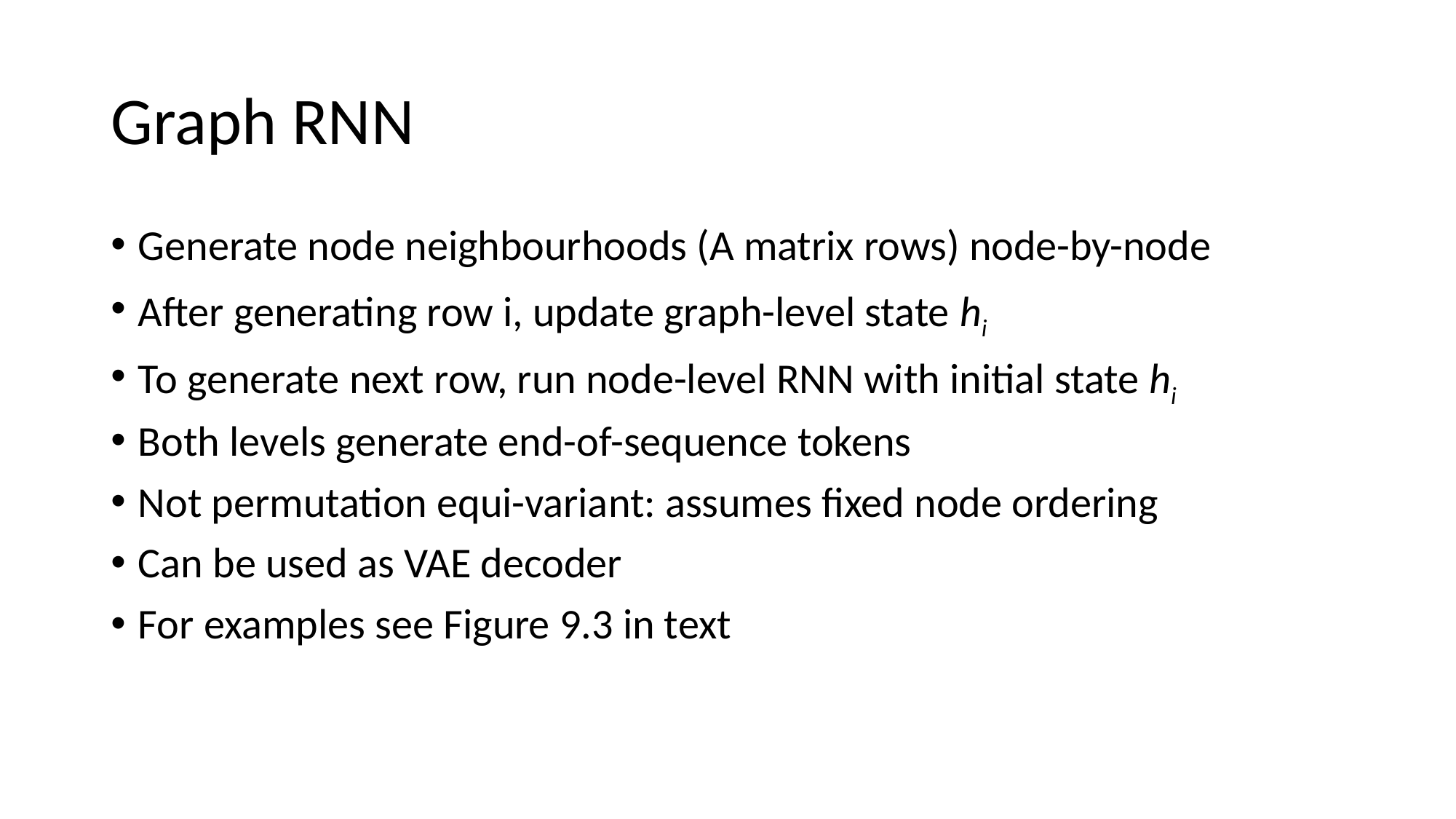

# Graph RNN
Generate node neighbourhoods (A matrix rows) node-by-node
After generating row i, update graph-level state hi
To generate next row, run node-level RNN with initial state hi
Both levels generate end-of-sequence tokens
Not permutation equi-variant: assumes fixed node ordering
Can be used as VAE decoder
For examples see Figure 9.3 in text